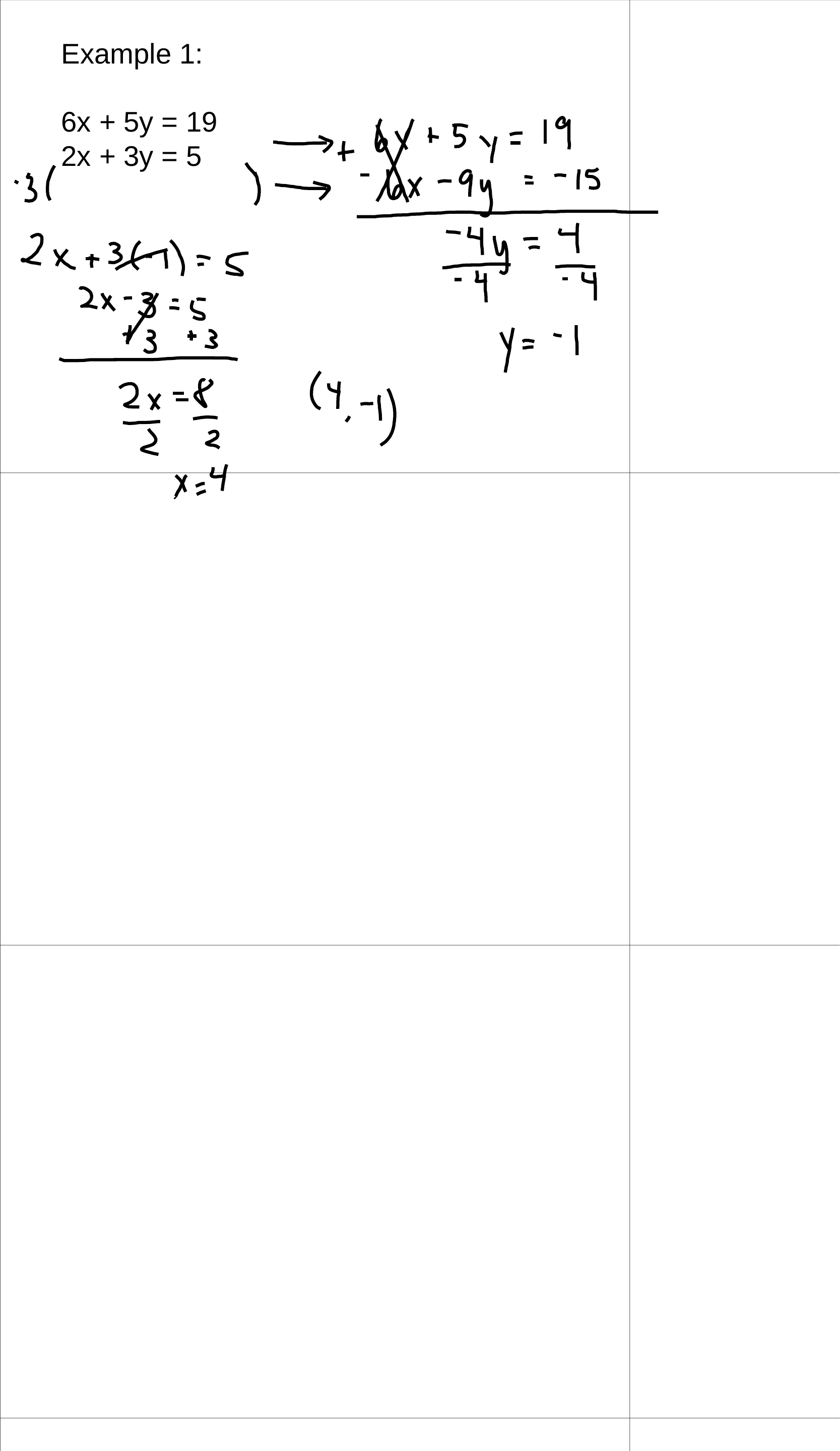

Example 1:

6x + 5y = 19
2x + 3y = 5